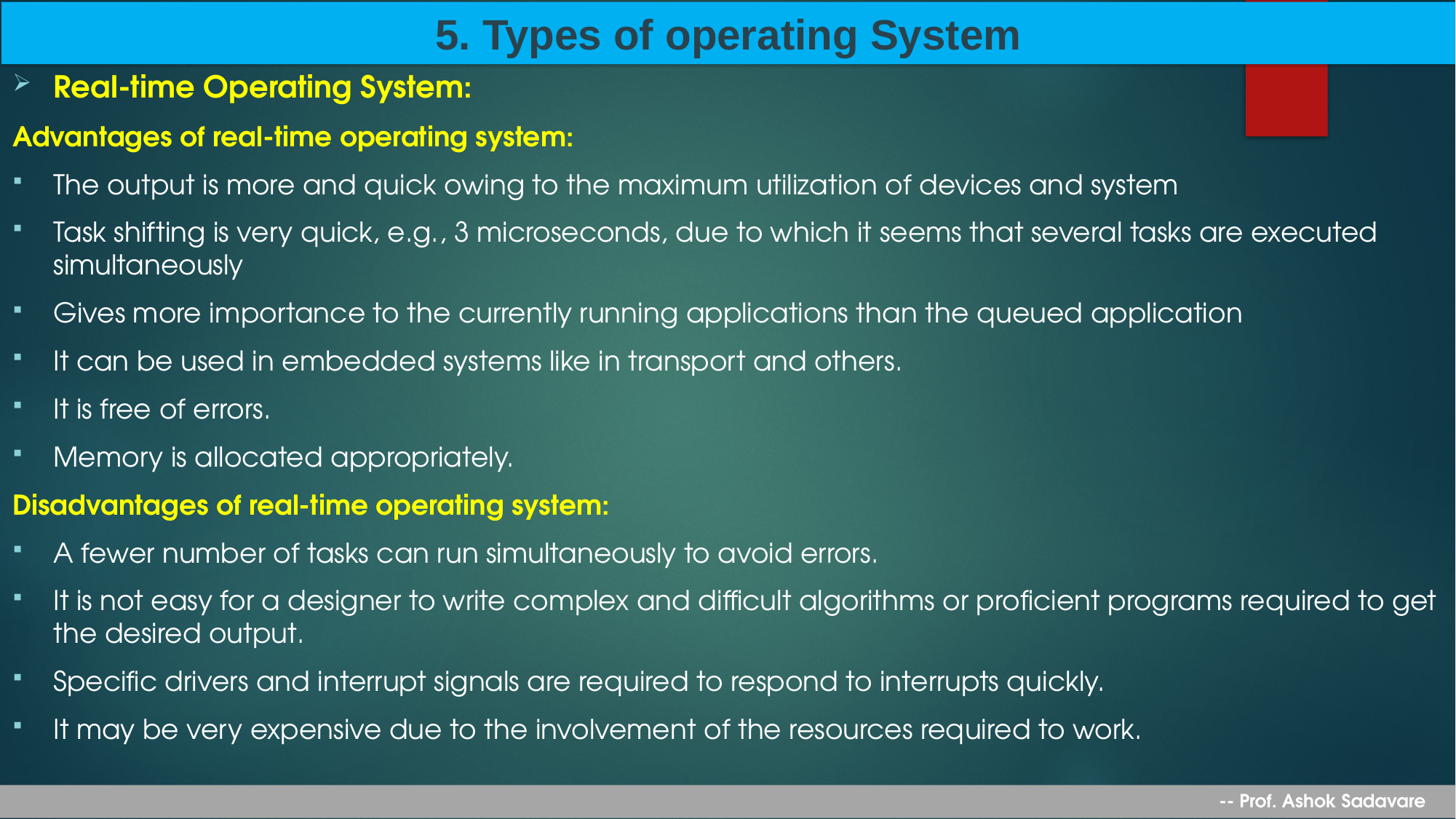

5. Types of operating System
Real-time Operating System:
Advantages of real-time operating system:
The output is more and quick owing to the maximum utilization of devices and system
Task shifting is very quick, e.g., 3 microseconds, due to which it seems that several tasks are executed simultaneously
Gives more importance to the currently running applications than the queued application
It can be used in embedded systems like in transport and others.
It is free of errors.
Memory is allocated appropriately.
Disadvantages of real-time operating system:
A fewer number of tasks can run simultaneously to avoid errors.
It is not easy for a designer to write complex and difficult algorithms or proficient programs required to get the desired output.
Specific drivers and interrupt signals are required to respond to interrupts quickly.
It may be very expensive due to the involvement of the resources required to work.

-- Prof. Ashok Sadavare